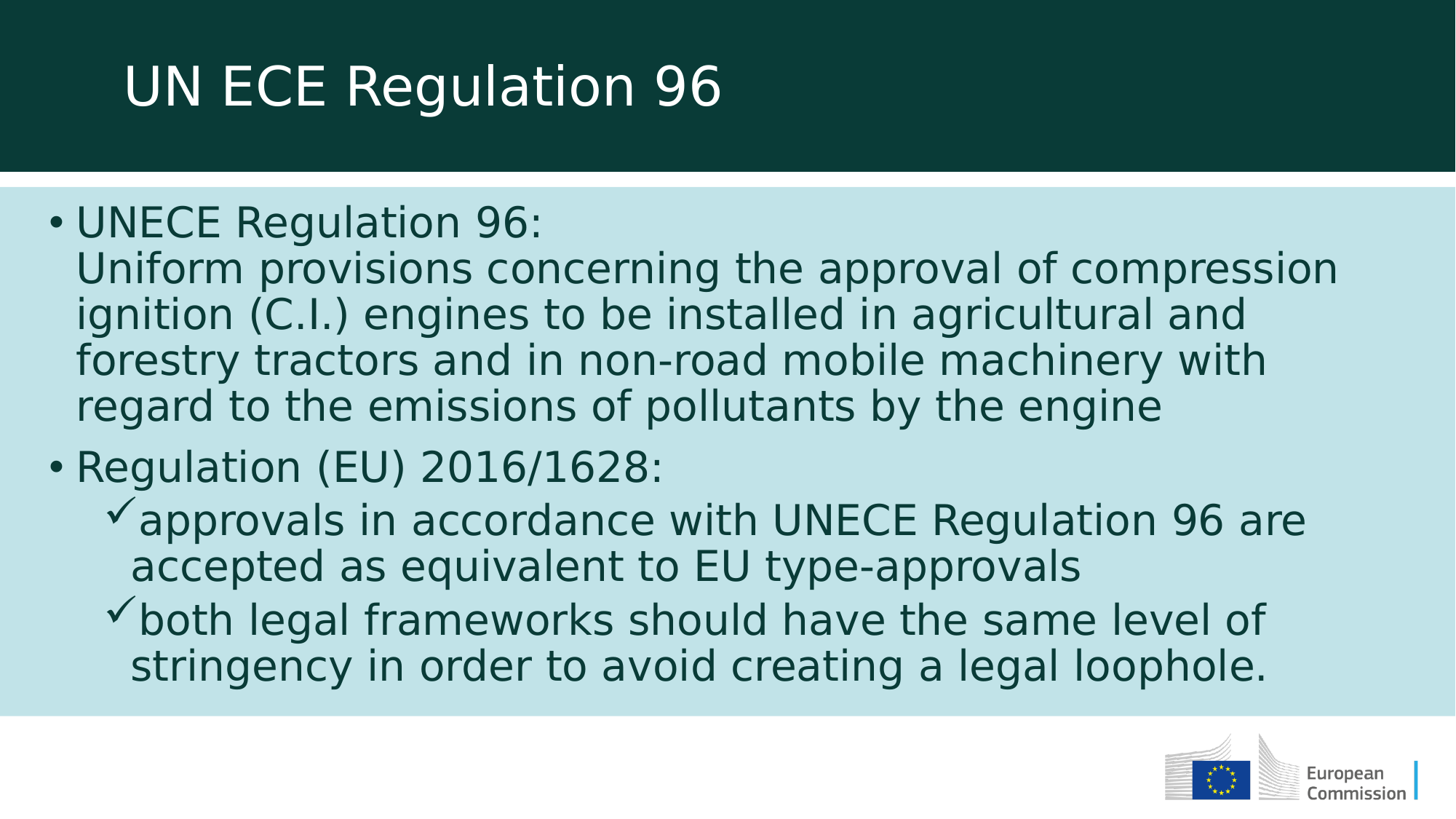

UN ECE Regulation 96

UNECE Regulation 96:
Uniform provisions concerning the approval of compression ignition (C.I.) engines to be installed in agricultural and forestry tractors and in non-road mobile machinery with regard to the emissions of pollutants by the engine
Regulation (EU) 2016/1628:
approvals in accordance with UNECE Regulation 96 are accepted as equivalent to EU type-approvals
both legal frameworks should have the same level of stringency in order to avoid creating a legal loophole.